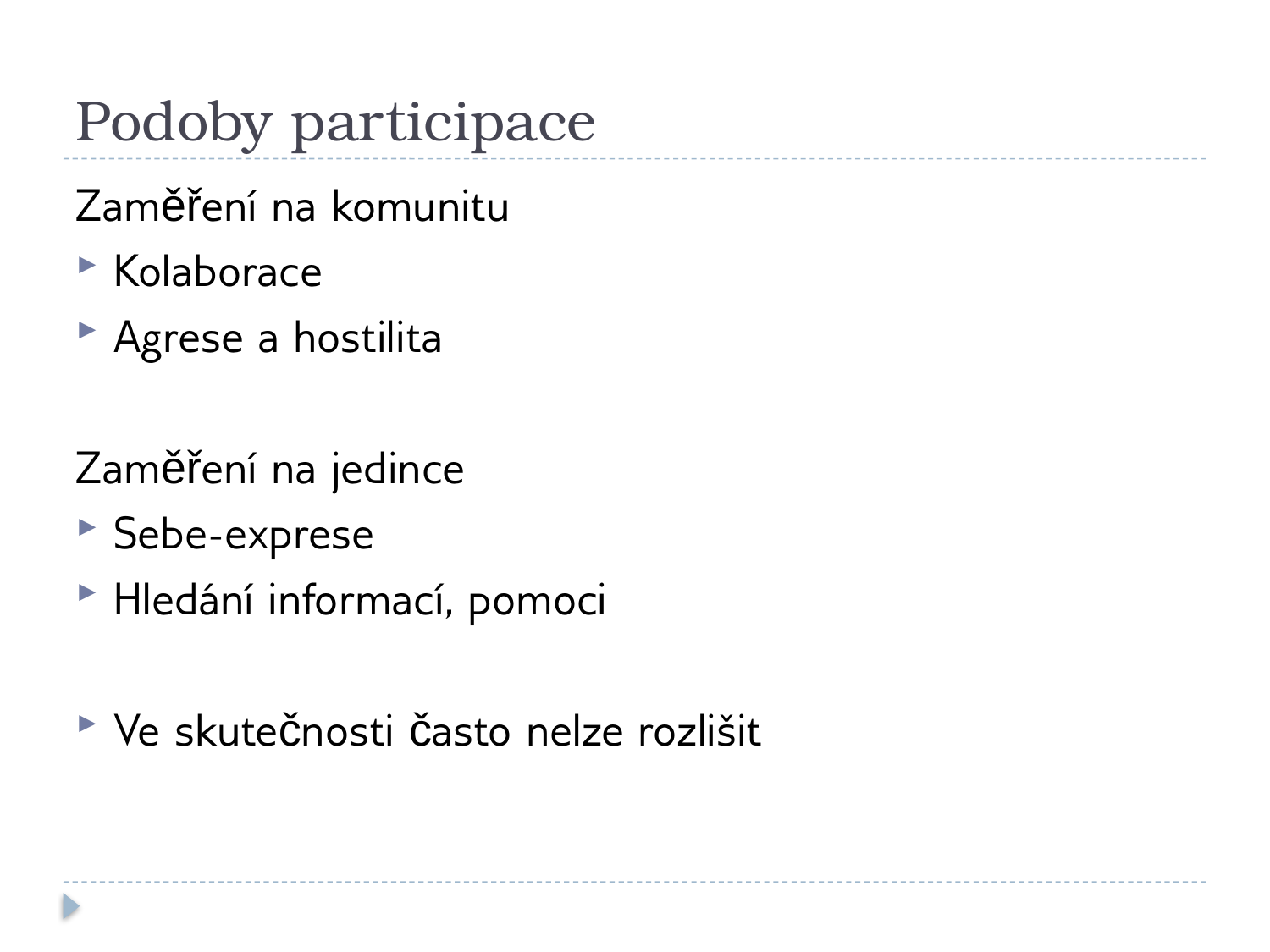

# Podoby participace
Zaměření na komunitu
Kolaborace
Agrese a hostilita

Zaměření na jedince
Sebe-exprese
Hledání informací, pomoci

Ve skutečnosti často nelze rozlišit